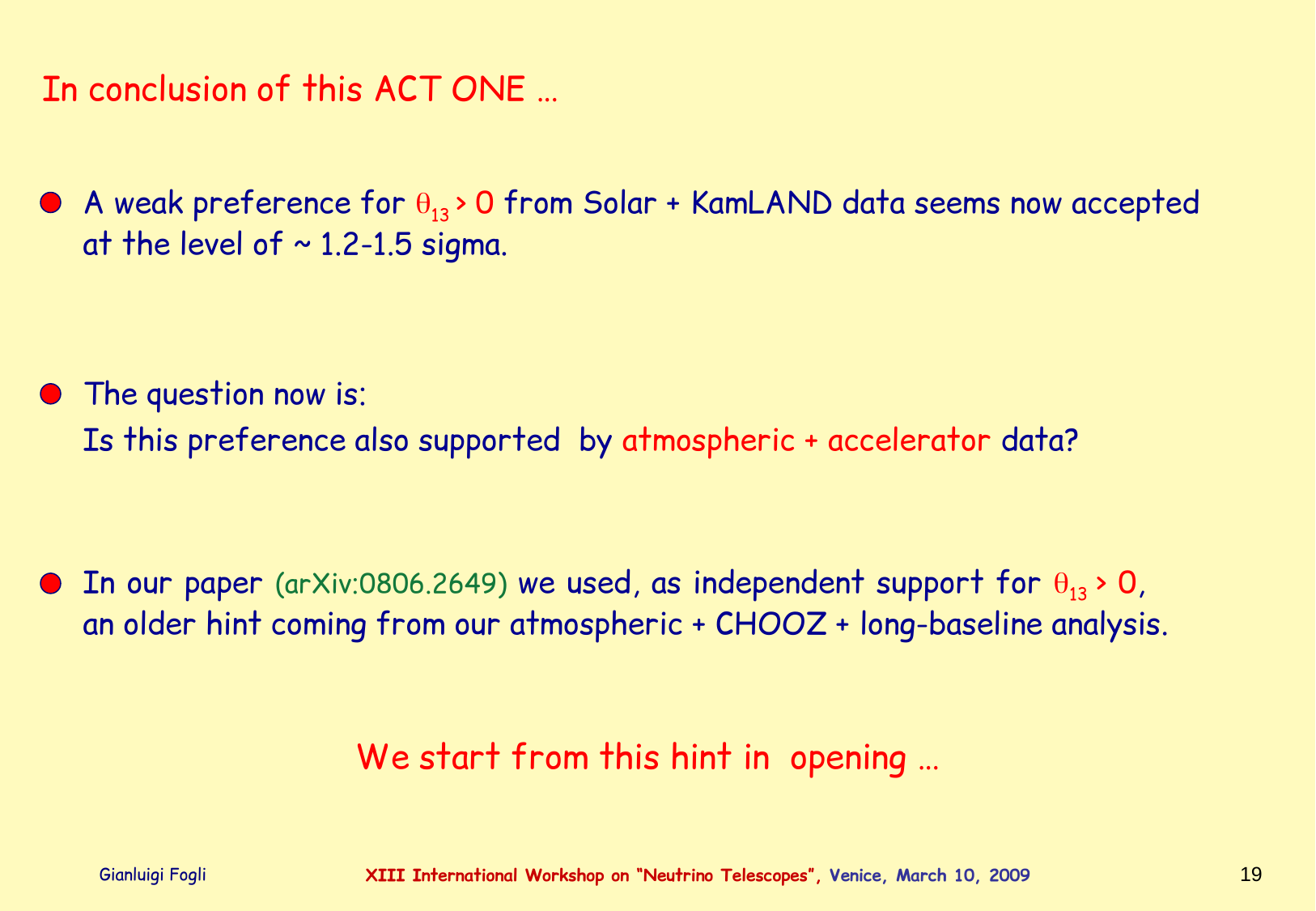

In conclusion of this ACT ONE …
A weak preference for θ13 > 0 from Solar + KamLAND data seems now accepted at the level of ~ 1.2-1.5 sigma.

The question now is:
Is this preference also supported  by atmospheric + accelerator data?

In our paper (arXiv:0806.2649) we used, as independent support for θ13 > 0,      an older hint coming from our atmospheric + CHOOZ + long-baseline analysis.

We start from this hint in  opening …
19